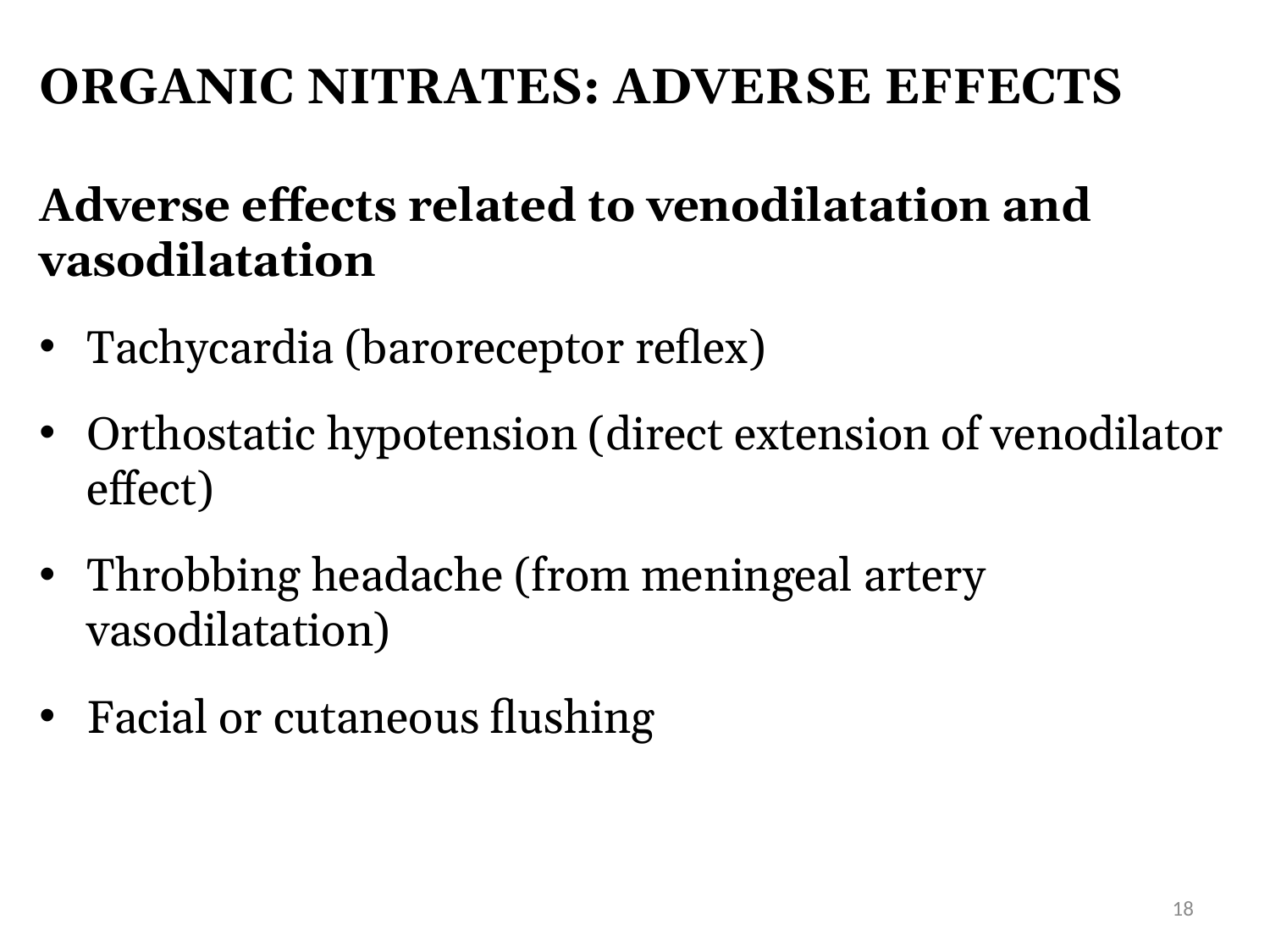

# Organic nitrates: adverse effects
Adverse effects related to venodilatation and vasodilatation
Tachycardia (baroreceptor reflex)
Orthostatic hypotension (direct extension of venodilator effect)
Throbbing headache (from meningeal artery vasodilatation)
Facial or cutaneous flushing
18